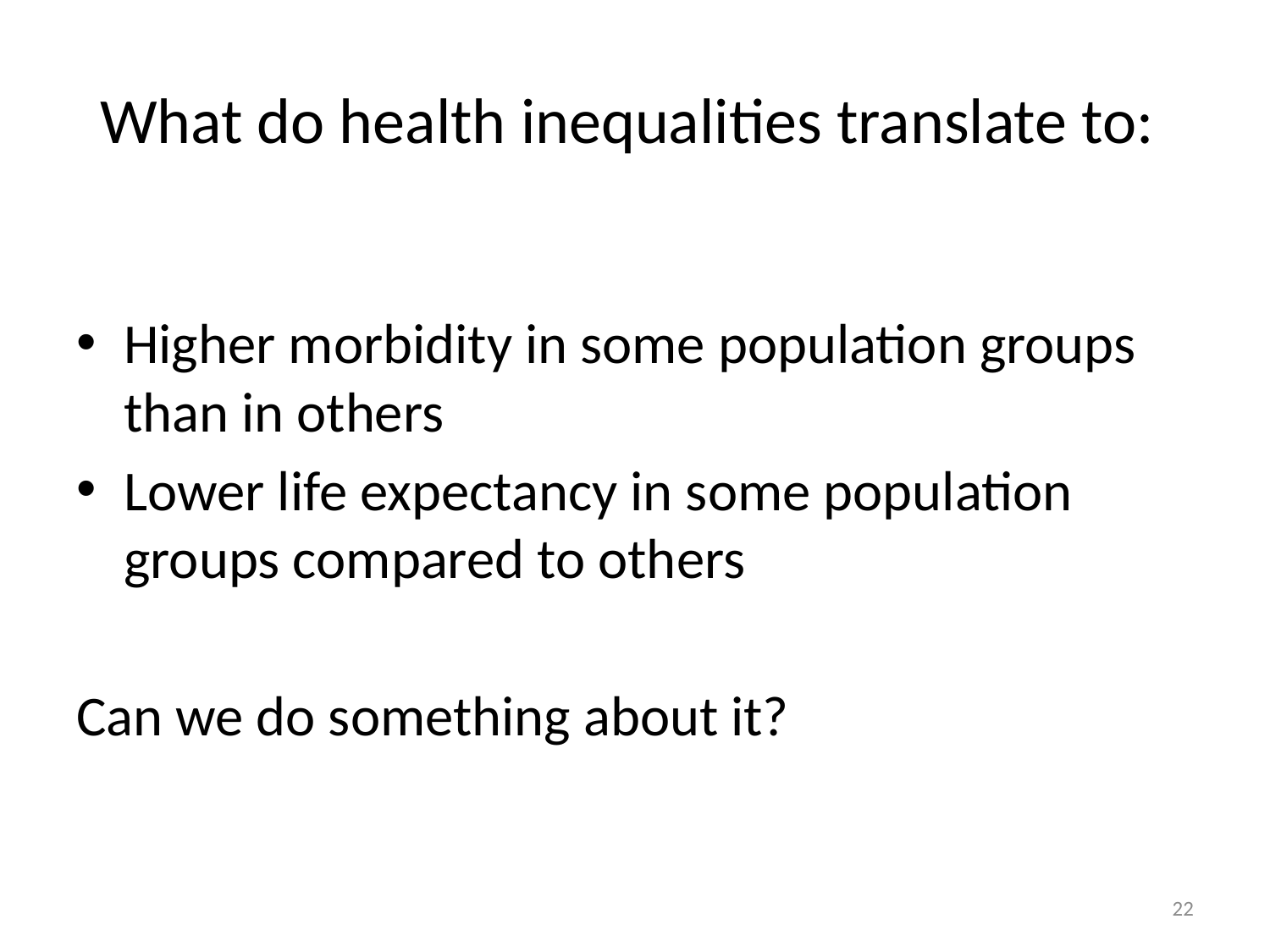

# What do health inequalities translate to:

Higher morbidity in some population groups than in others
Lower life expectancy in some population groups compared to others

Can we do something about it?
22